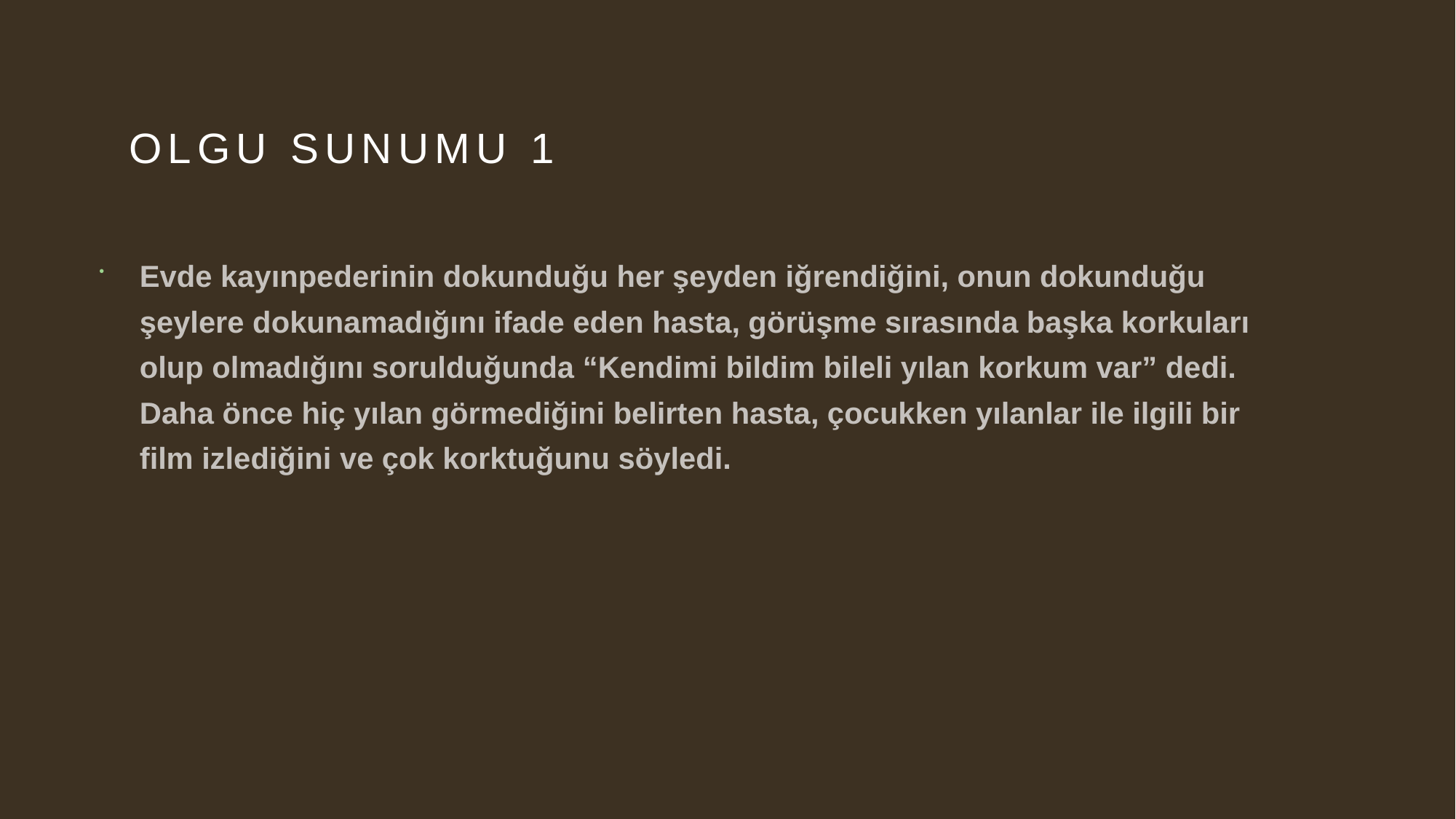

# OLGU SUNUMU 1
Evde kayınpederinin dokunduğu her şeyden iğrendiğini, onun dokunduğu şeylere dokunamadığını ifade eden hasta, görüşme sırasında başka korkuları olup olmadığını sorulduğunda “Kendimi bildim bileli yılan korkum var” dedi. Daha önce hiç yılan görmediğini belirten hasta, çocukken yılanlar ile ilgili bir film izlediğini ve çok korktuğunu söyledi.